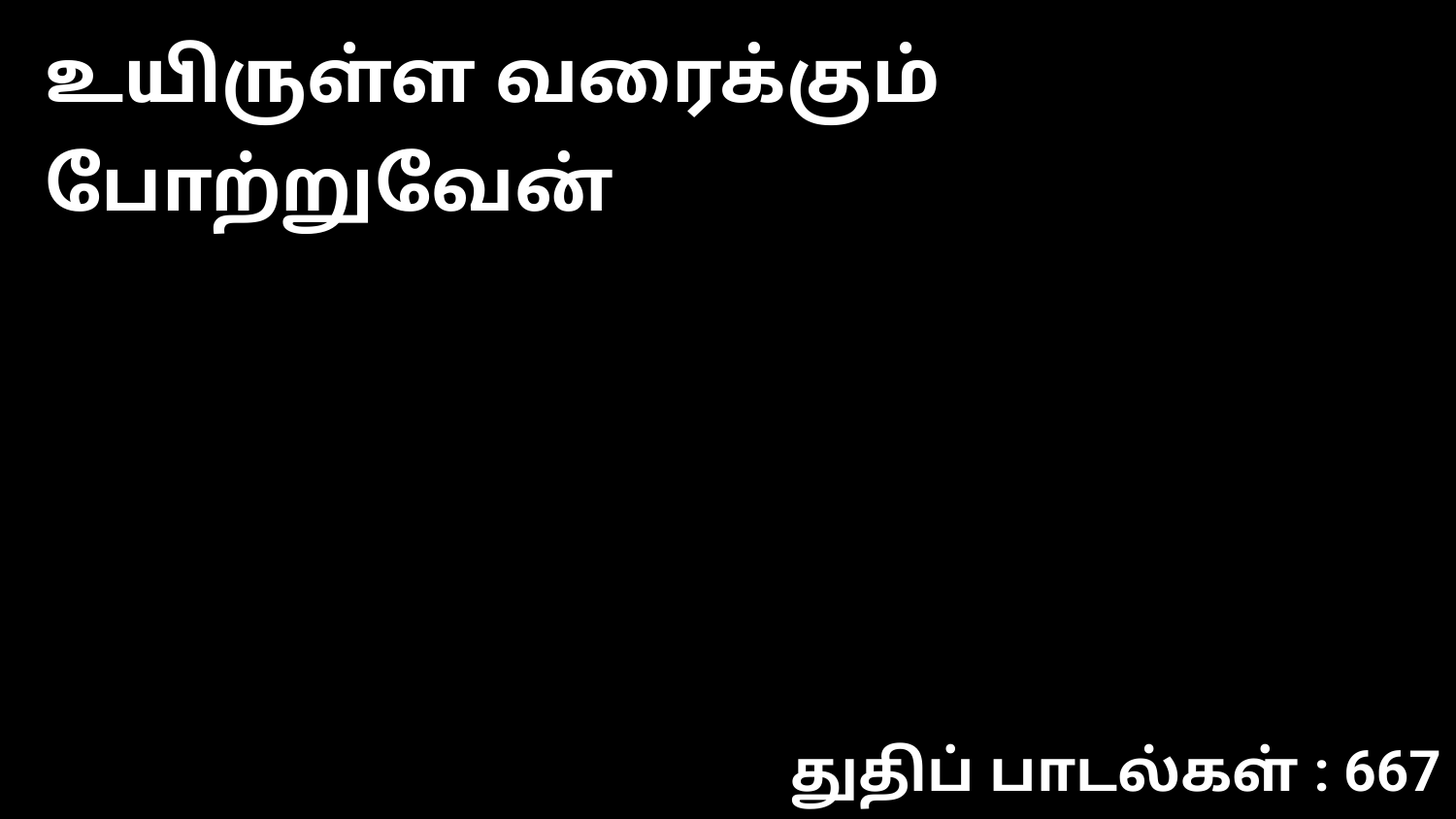

உயிருள்ள வரைக்கும் போற்றுவேன்
துதிப் பாடல்கள் : 667